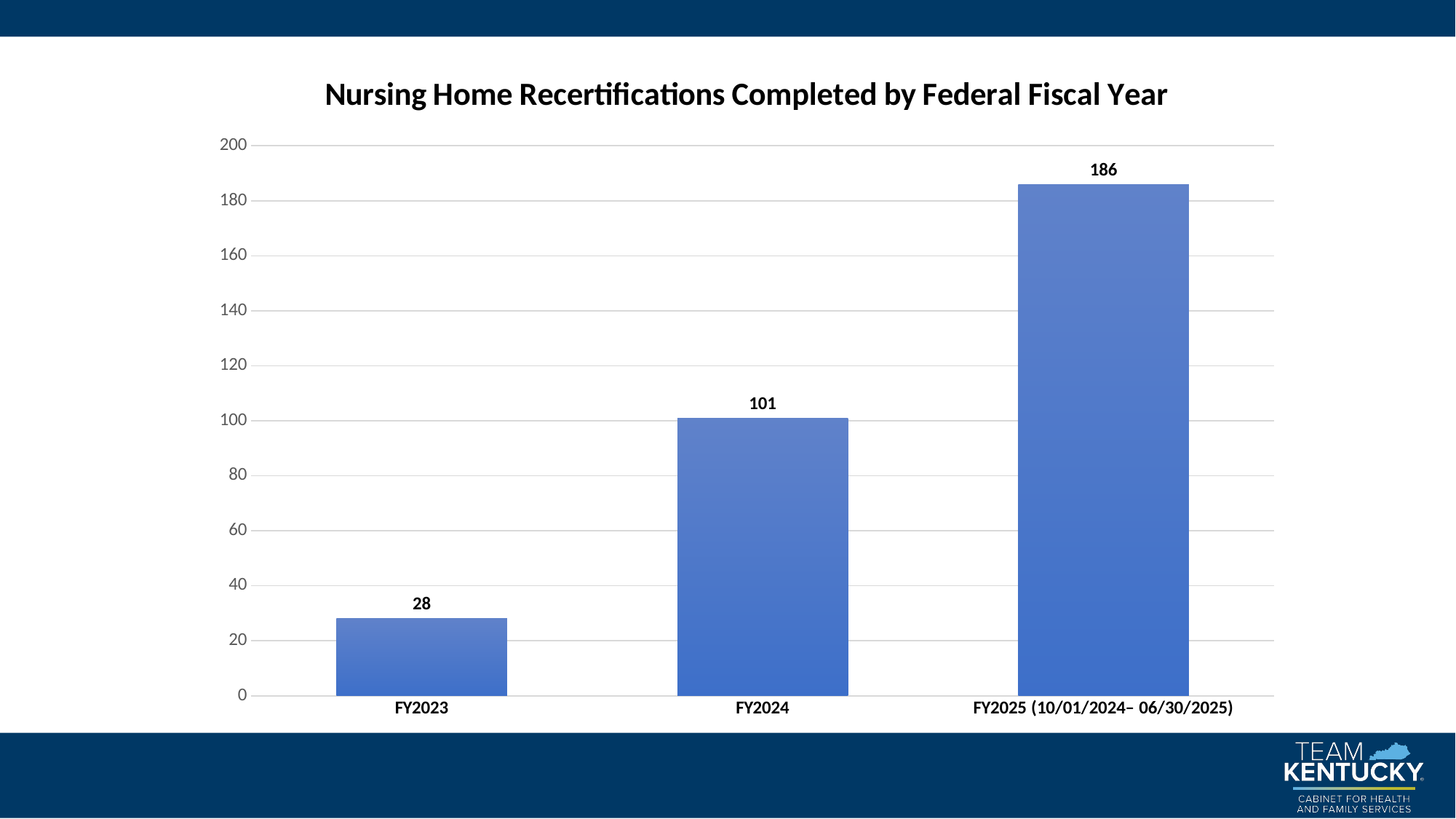

# NH Recerts by FFY

### Chart: Nursing Home Recertifications Completed by Federal Fiscal Year

| Category | Recerts Completed |
|---|---|
| FY2023 | 28.0 |
| FY2024 | 101.0 |
| FY2025 (10/01/2024– 06/30/2025) | 186.0 |